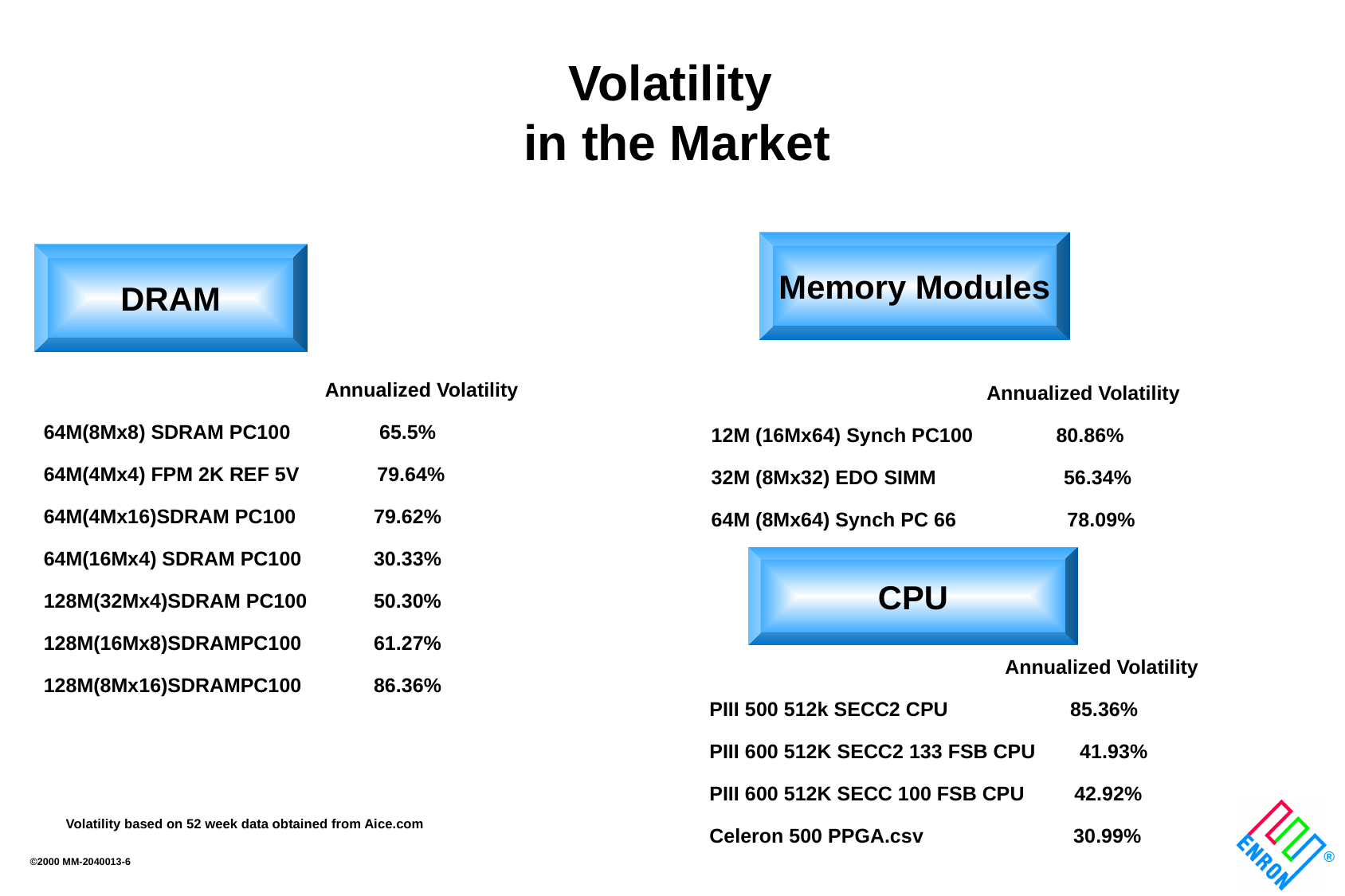

# Volatility in the Market
Memory Modules
DRAM
Annualized Volatility
64M(8Mx8) SDRAM PC100                65.5%
64M(4Mx4) FPM 2K REF 5V              79.64%
64M(4Mx16)SDRAM PC100              79.62%
64M(16Mx4) SDRAM PC100             30.33%
128M(32Mx4)SDRAM PC100            50.30%
128M(16Mx8)SDRAMPC100             61.27%
128M(8Mx16)SDRAMPC100             86.36%

                                       Annualized Volatility
12M (16Mx64) Synch PC100               80.86%
32M (8Mx32) EDO SIMM                       56.34%
64M (8Mx64) Synch PC 66                    78.09%
CPU
                                                     Annualized Volatility
PIII 500 512k SECC2 CPU                      85.36%
PIII 600 512K SECC2 133 FSB CPU        41.93%
PIII 600 512K SECC 100 FSB CPU         42.92%
Celeron 500 PPGA.csv                           30.99%
Volatility based on 52 week data obtained from Aice.com